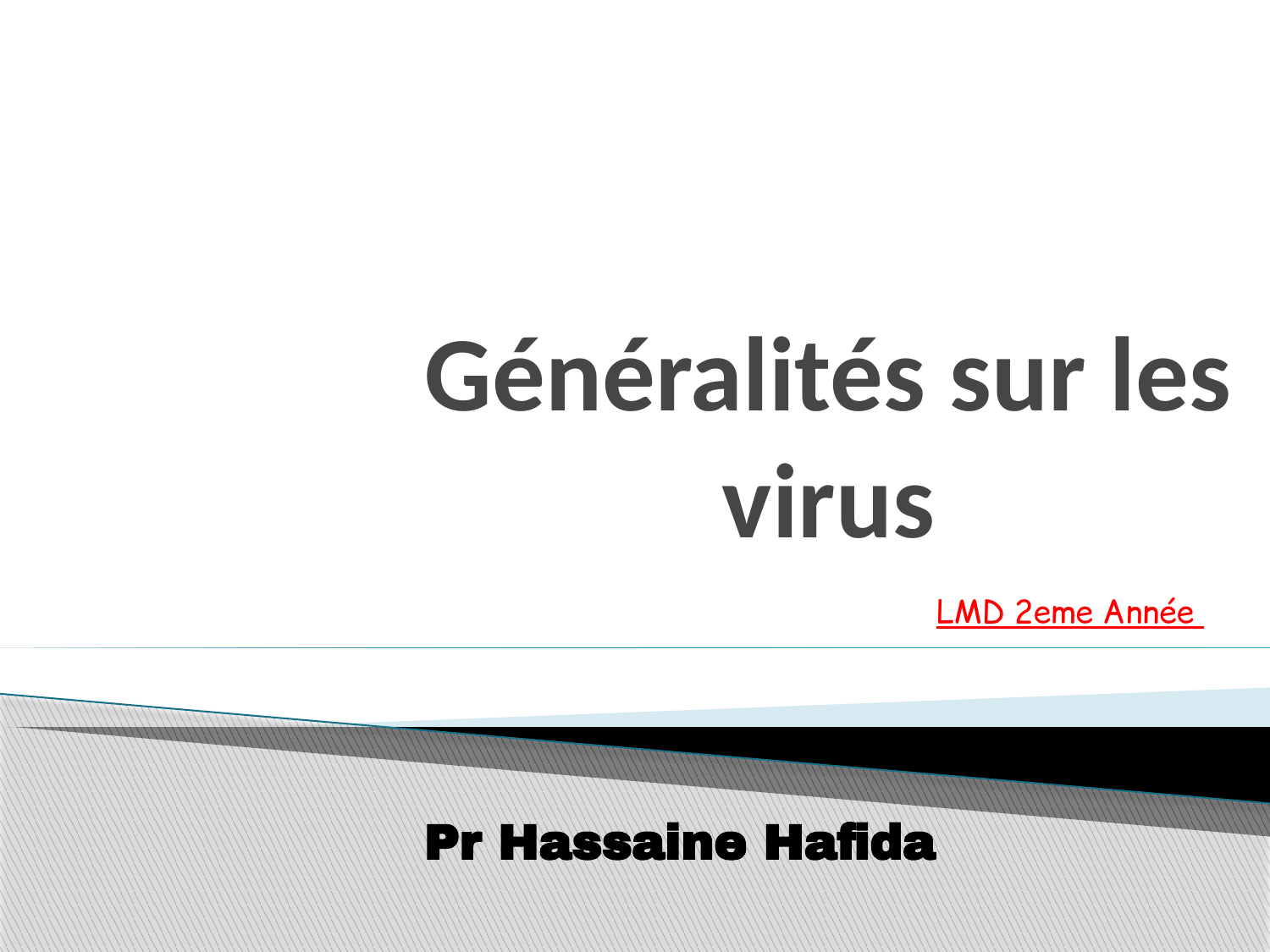

# Généralités sur les virus
LMD 2eme Année
Pr Hassaine Hafida